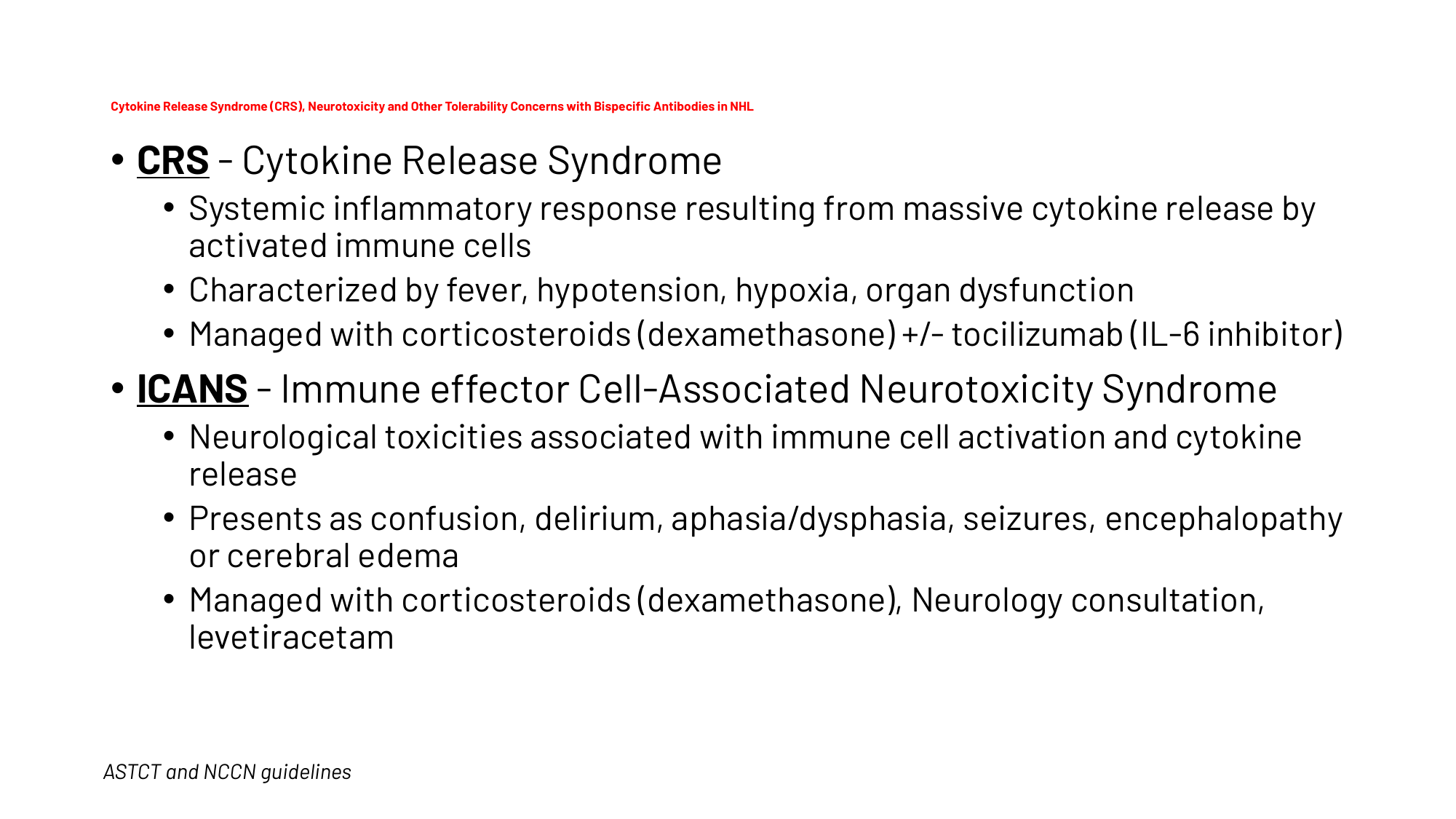

# Cytokine Release Syndrome (CRS), Neurotoxicity and Other Tolerability Concerns with Bispecific Antibodies in NHL
CRS - Cytokine Release Syndrome
Systemic inflammatory response resulting from massive cytokine release by activated immune cells
Characterized by fever, hypotension, hypoxia, organ dysfunction
Managed with corticosteroids (dexamethasone) +/- tocilizumab (IL-6 inhibitor)
ICANS - Immune effector Cell-Associated Neurotoxicity Syndrome
Neurological toxicities associated with immune cell activation and cytokine release
Presents as confusion, delirium, aphasia/dysphasia, seizures, encephalopathy or cerebral edema
Managed with corticosteroids (dexamethasone), Neurology consultation, levetiracetam
ASTCT and NCCN guidelines